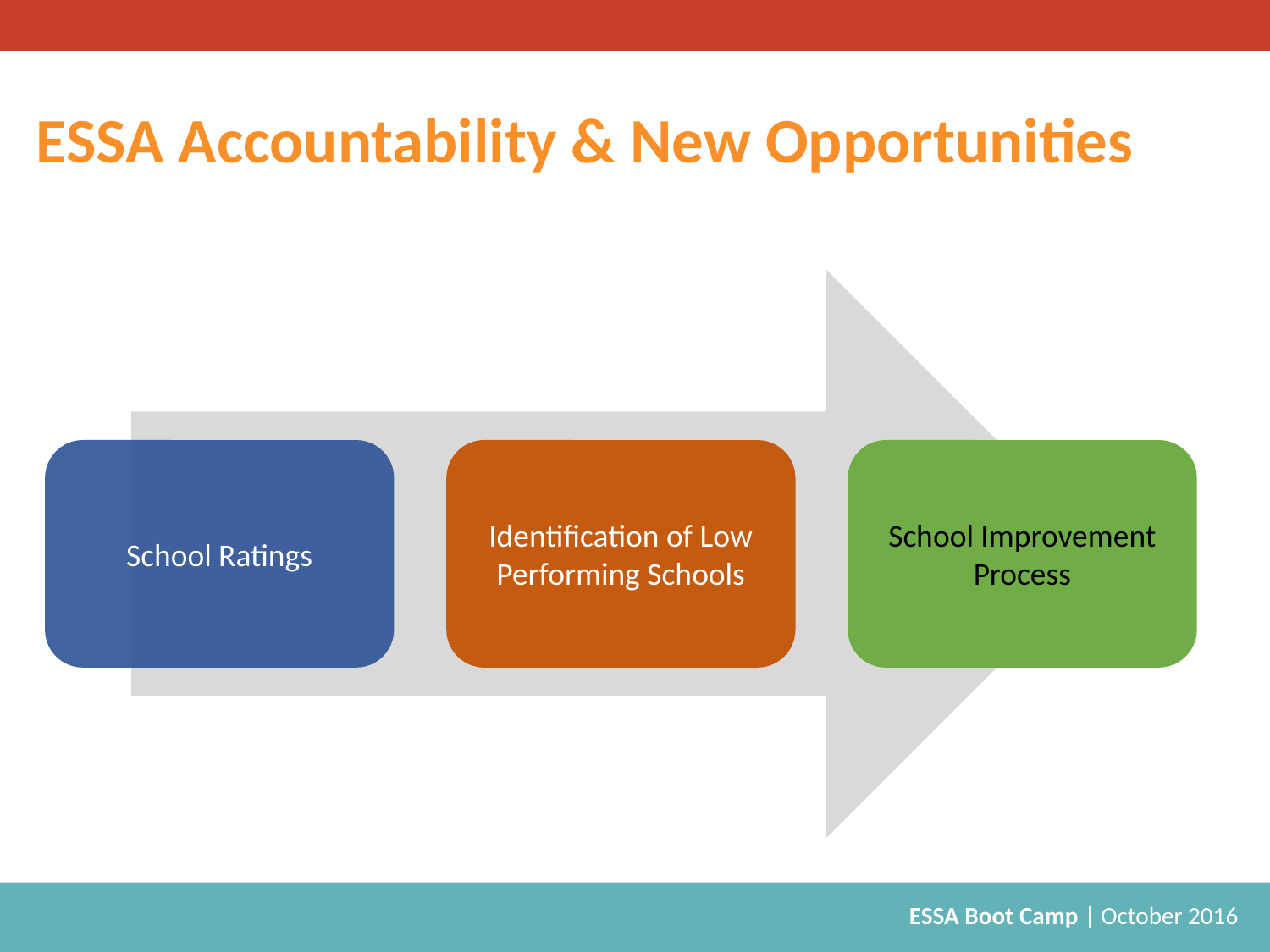

# ESSA Accountability & New Opportunities
School Ratings
Identification of Low Performing Schools
School Improvement Process